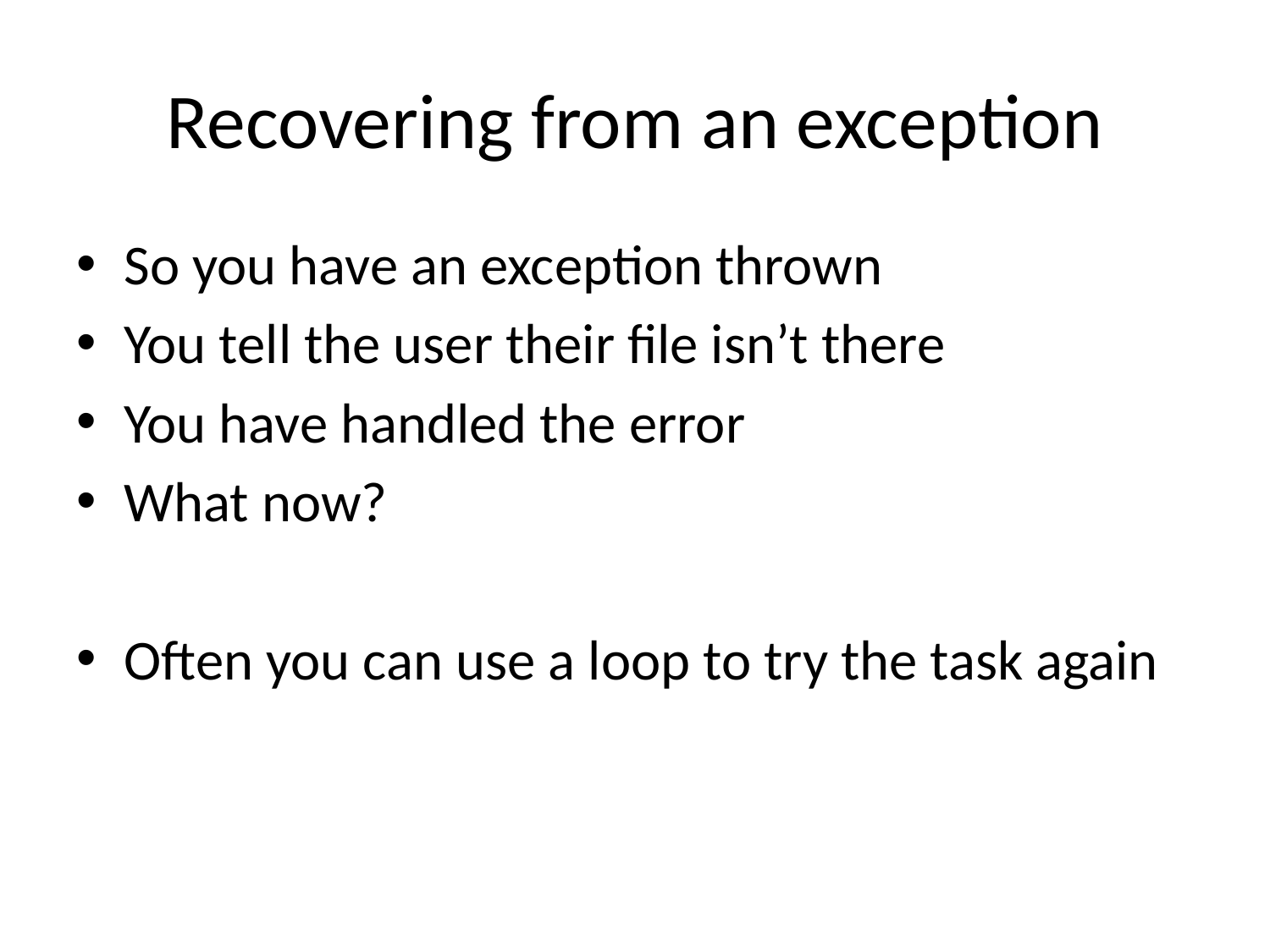

# Recovering from an exception
So you have an exception thrown
You tell the user their file isn’t there
You have handled the error
What now?

Often you can use a loop to try the task again